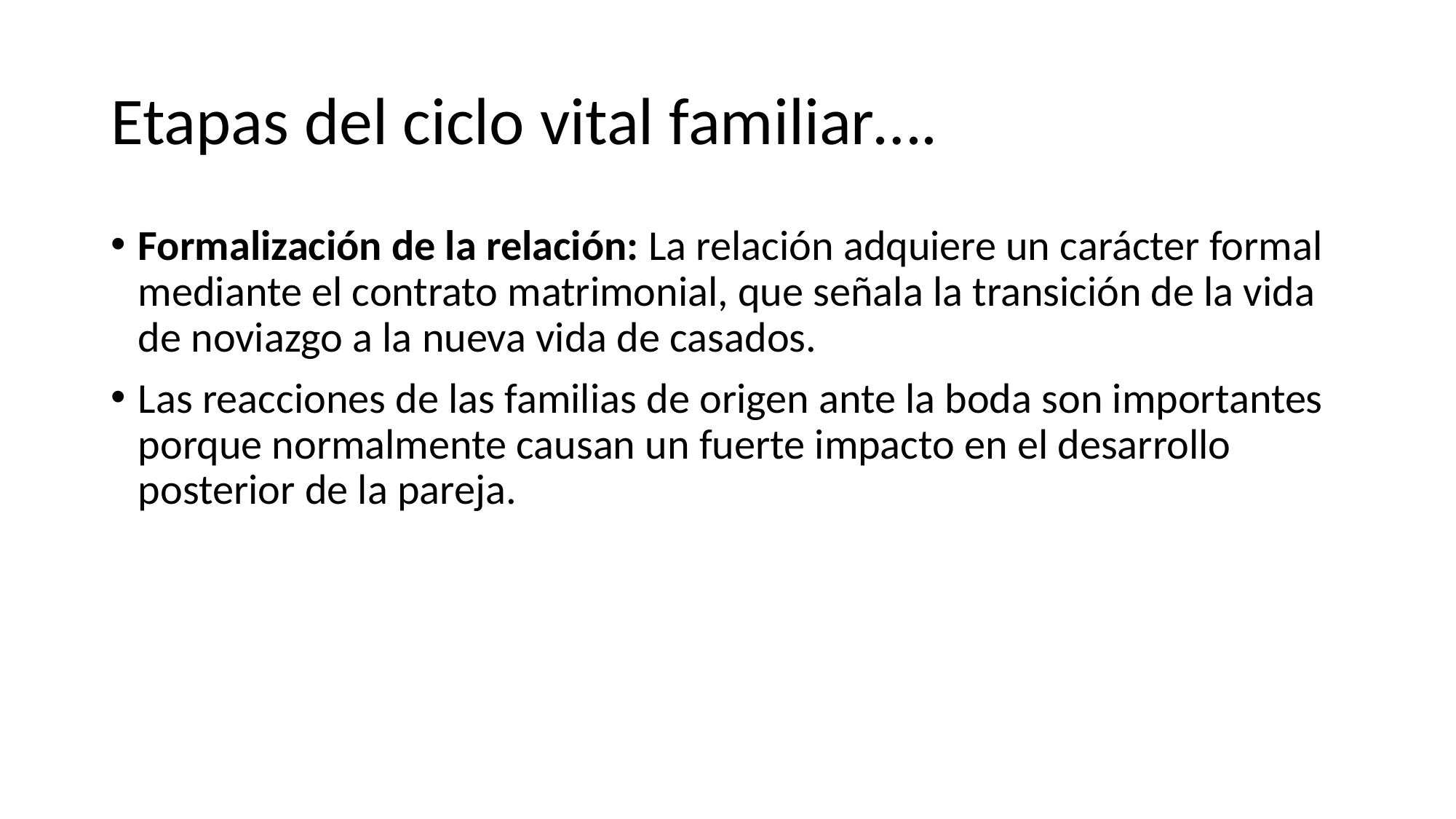

# Etapas del ciclo vital familiar….
Formalización de la relación: La relación adquiere un carácter formal mediante el contrato matrimonial, que señala la transición de la vida de noviazgo a la nueva vida de casados.
Las reacciones de las familias de origen ante la boda son importantes porque normalmente causan un fuerte impacto en el desarrollo posterior de la pareja.